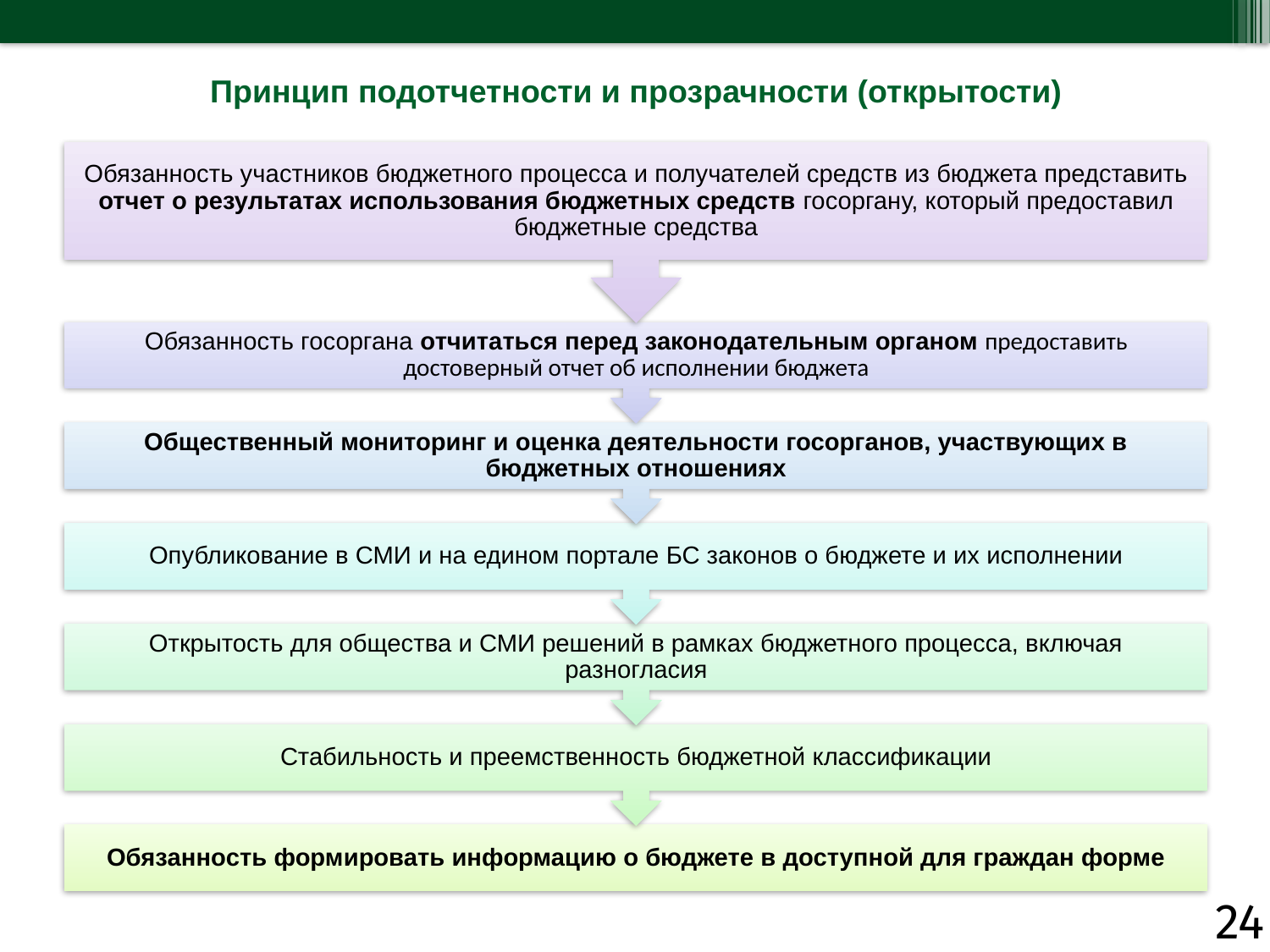

| Принцип подотчетности и прозрачности (открытости) |
| --- |
Обязанность формировать информацию о бюджете в доступной для граждан форме
Стабильность и преемственность бюджетной классификации
Открытость для общества и СМИ решений в рамках бюджетного процесса, включая разногласия
Опубликование в СМИ и на едином портале БС законов о бюджете и их исполнении
Общественный мониторинг и оценка деятельности госорганов, участвующих в бюджетных отношениях
Обязанность госоргана отчитаться перед законодательным органом предоставить достоверный отчет об исполнении бюджета
Обязанность участников бюджетного процесса и получателей средств из бюджета представить отчет о результатах использования бюджетных средств госоргану, который предоставил бюджетные средства
24